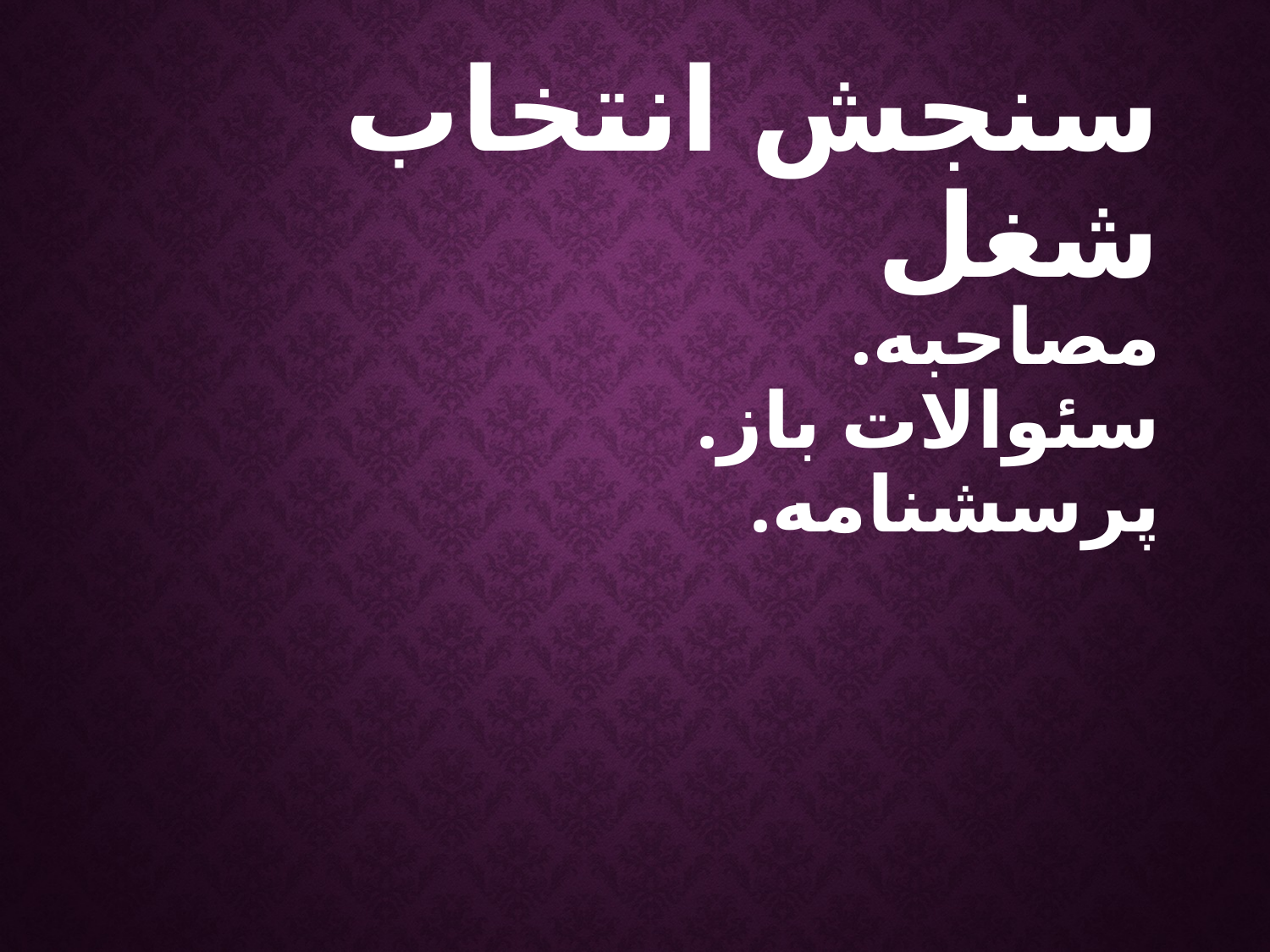

سنجش انتخاب شغل
مصاحبه.
سئوالات باز.
پرسشنامه.